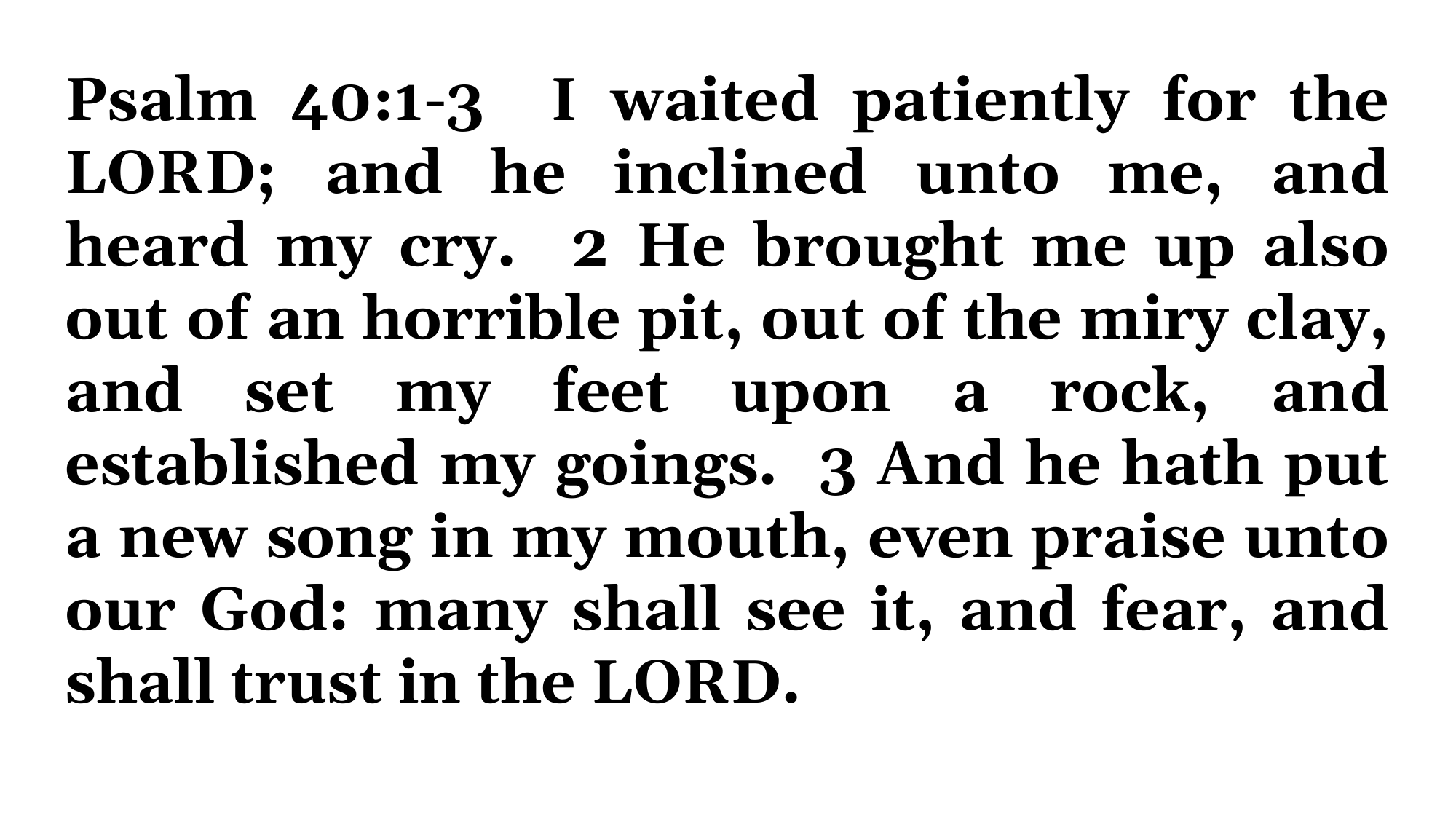

Psalm 40:1-3  I waited patiently for the LORD; and he inclined unto me, and heard my cry.  2 He brought me up also out of an horrible pit, out of the miry clay, and set my feet upon a rock, and established my goings.  3 And he hath put a new song in my mouth, even praise unto our God: many shall see it, and fear, and shall trust in the LORD.